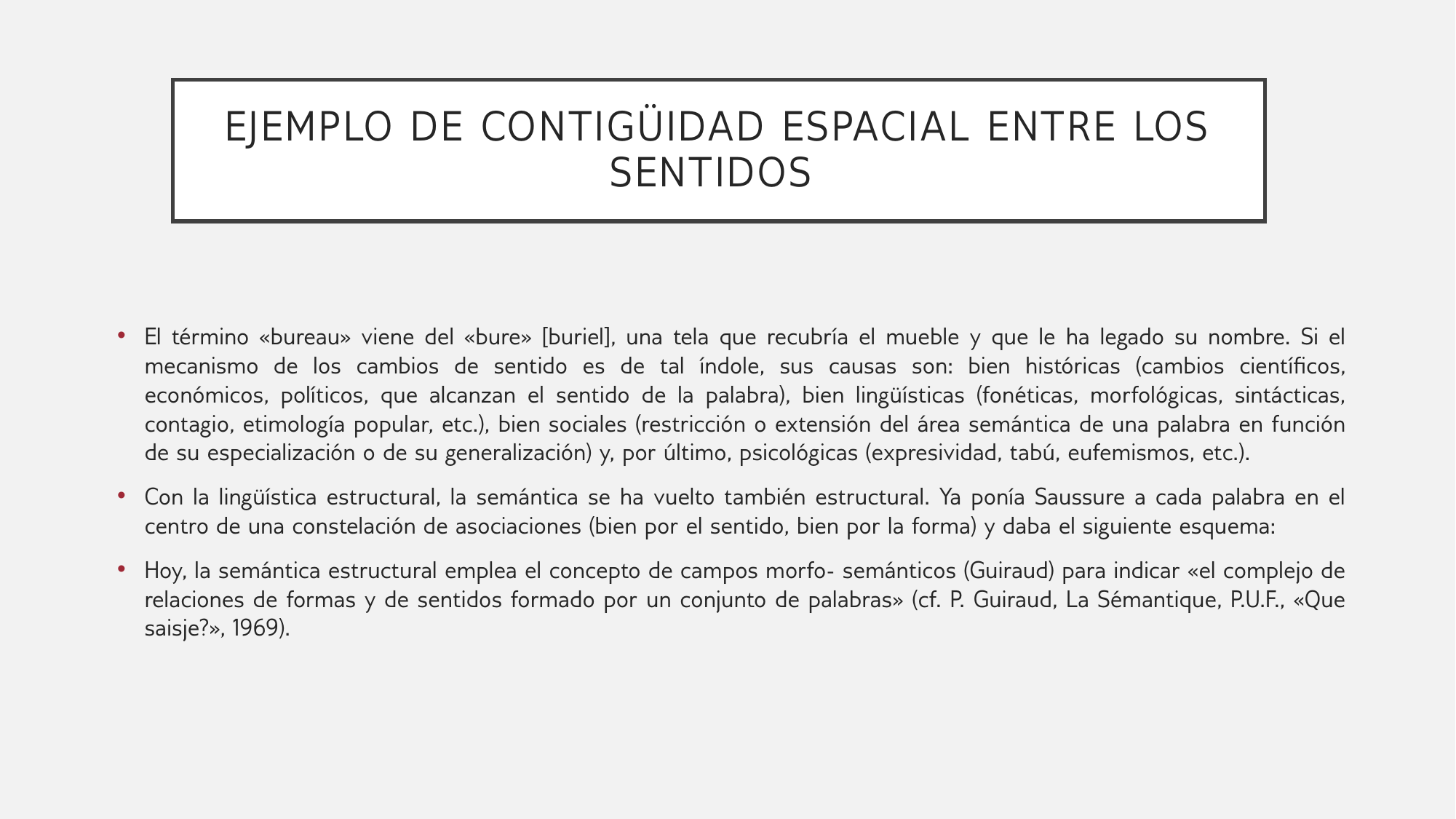

# Ejemplo de contigüidad espacial entre los sentidos
El término «bureau» viene del «bure» [buriel], una tela que recubría el mueble y que le ha legado su nombre. Si el mecanismo de los cambios de sentido es de tal índole, sus causas son: bien históricas (cambios científicos, económicos, políticos, que alcanzan el sentido de la palabra), bien lingüísticas (fonéticas, morfológicas, sintácticas, contagio, etimología popular, etc.), bien sociales (restricción o extensión del área semántica de una palabra en función de su especialización o de su generalización) y, por último, psicológicas (expresividad, tabú, eufemismos, etc.).
Con la lingüística estructural, la semántica se ha vuelto también estructural. Ya ponía Saussure a cada palabra en el centro de una constelación de asociaciones (bien por el sentido, bien por la forma) y daba el siguiente esquema:
Hoy, la semántica estructural emplea el concepto de campos morfo- semánticos (Guiraud) para indicar «el complejo de relaciones de formas y de sentidos formado por un conjunto de palabras» (cf. P. Guiraud, La Sémantique, P.U.F., «Que saisje?», 1969).